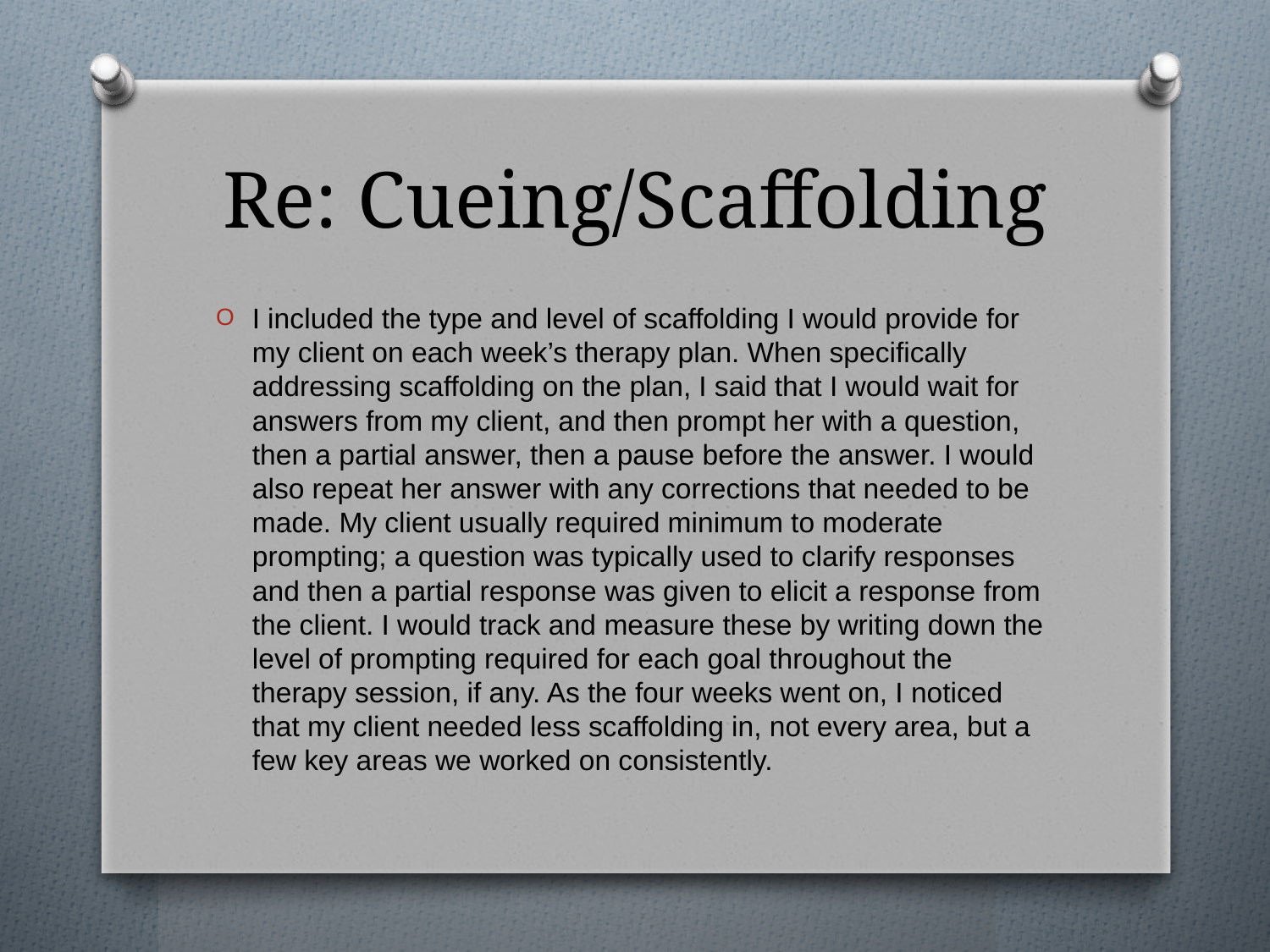

# Re: Cueing/Scaffolding
I included the type and level of scaffolding I would provide for my client on each week’s therapy plan. When specifically addressing scaffolding on the plan, I said that I would wait for answers from my client, and then prompt her with a question, then a partial answer, then a pause before the answer. I would also repeat her answer with any corrections that needed to be made. My client usually required minimum to moderate prompting; a question was typically used to clarify responses and then a partial response was given to elicit a response from the client. I would track and measure these by writing down the level of prompting required for each goal throughout the therapy session, if any. As the four weeks went on, I noticed that my client needed less scaffolding in, not every area, but a few key areas we worked on consistently.